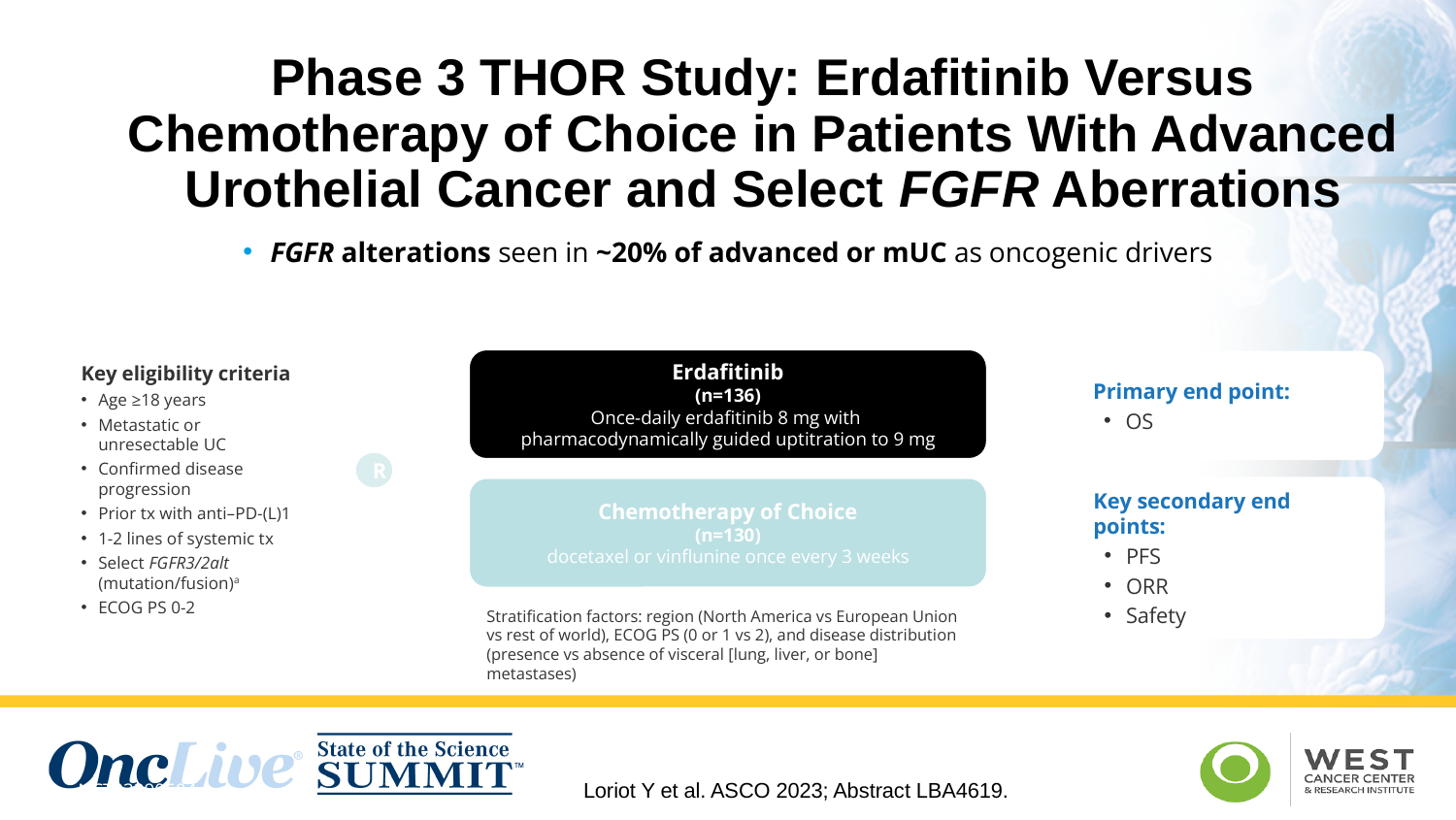

# Phase 3 THOR Study: Erdafitinib Versus Chemotherapy of Choice in Patients With Advanced Urothelial Cancer and Select FGFR Aberrations
Cohort 1
FGFR alterations seen in ~20% of advanced or mUC as oncogenic drivers

Key eligibility criteria
Age ≥18 years
Metastatic or unresectable UC
Confirmed disease progression
Prior tx with anti–PD-(L)1
1-2 lines of systemic tx
Select FGFR3/2alt (mutation/fusion)a
ECOG PS 0-2
Erdafitinib
(n=136)
Once-daily erdafitinib 8 mg with
pharmacodynamically guided uptitration to 9 mg
Primary end point:
OS
1:1
N=266b
R
Chemotherapy of Choice
(n=130)
docetaxel or vinflunine once every 3 weeks
Key secondary end points:
PFS
ORR
Safety
Stratification factors: region (North America vs European Union vs rest of world), ECOG PS (0 or 1 vs 2), and disease distribution (presence vs absence of visceral [lung, liver, or bone] metastases)
Loriot Y et al. ASCO 2023; Abstract LBA4619.
NCT03390504